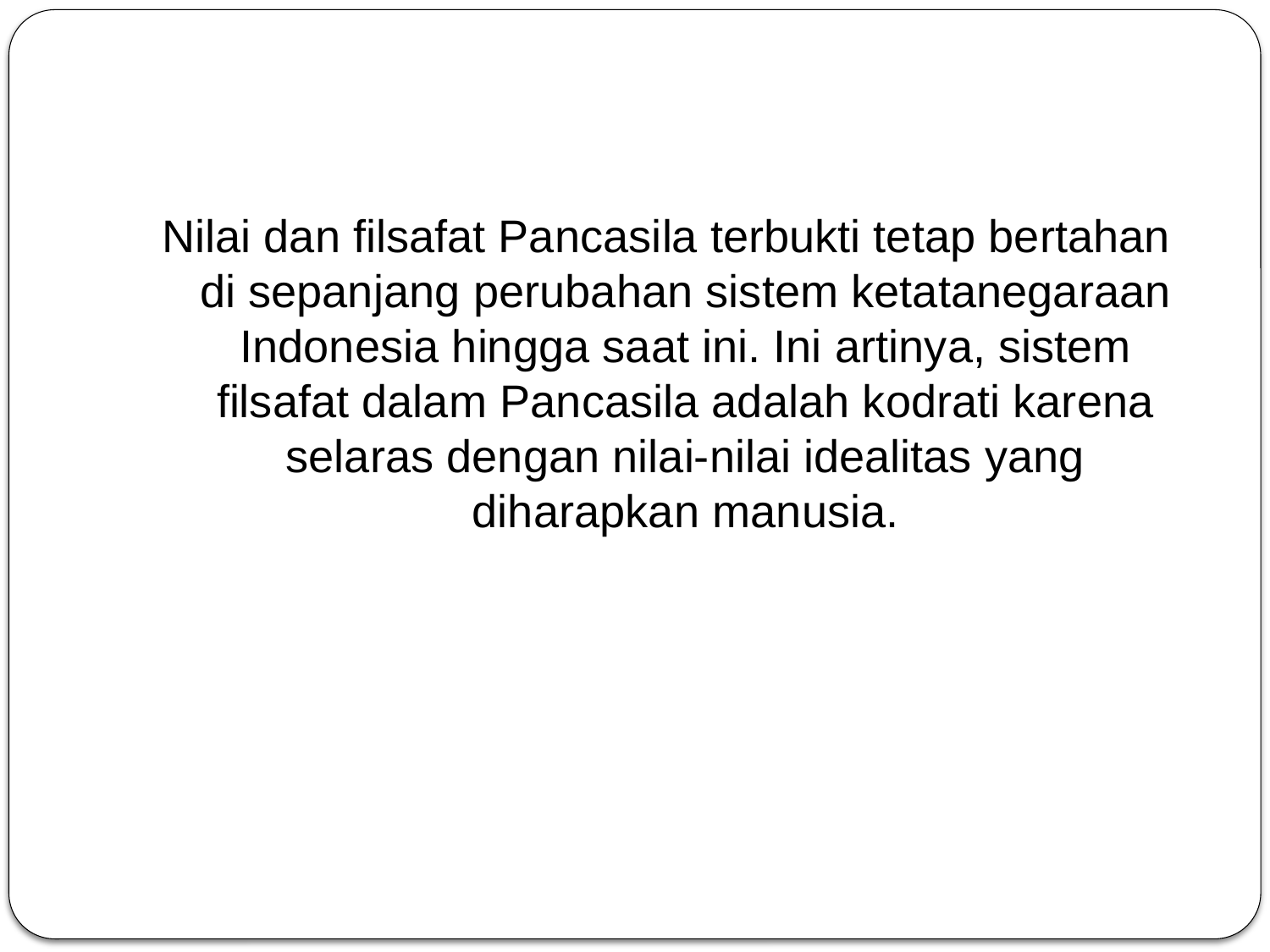

#
Nilai dan filsafat Pancasila terbukti tetap bertahan di sepanjang perubahan sistem ketatanegaraan Indonesia hingga saat ini. Ini artinya, sistem filsafat dalam Pancasila adalah kodrati karena selaras dengan nilai-nilai idealitas yang diharapkan manusia.